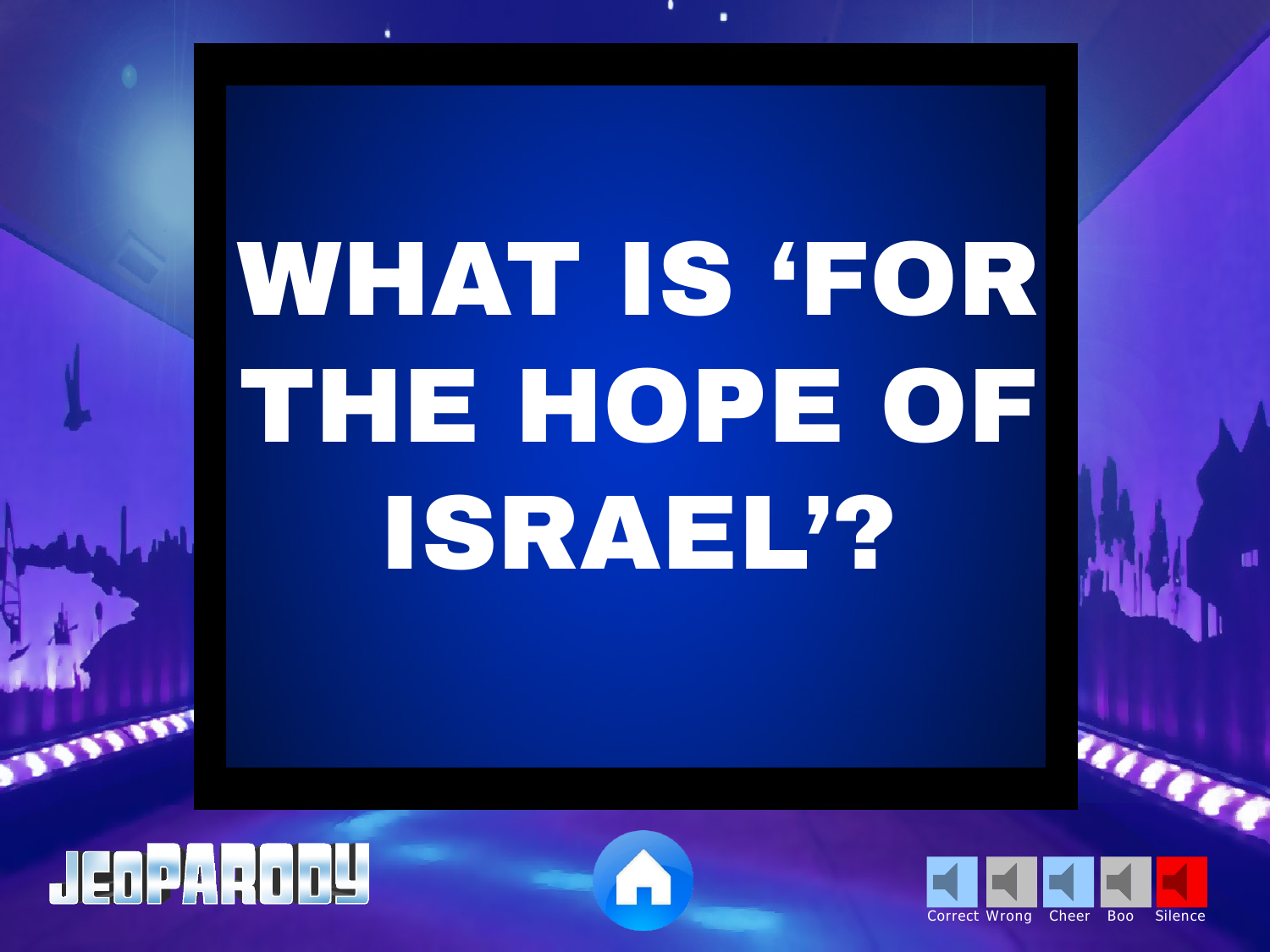

WHAT IS ‘FOR THE HOPE OF ISRAEL’?